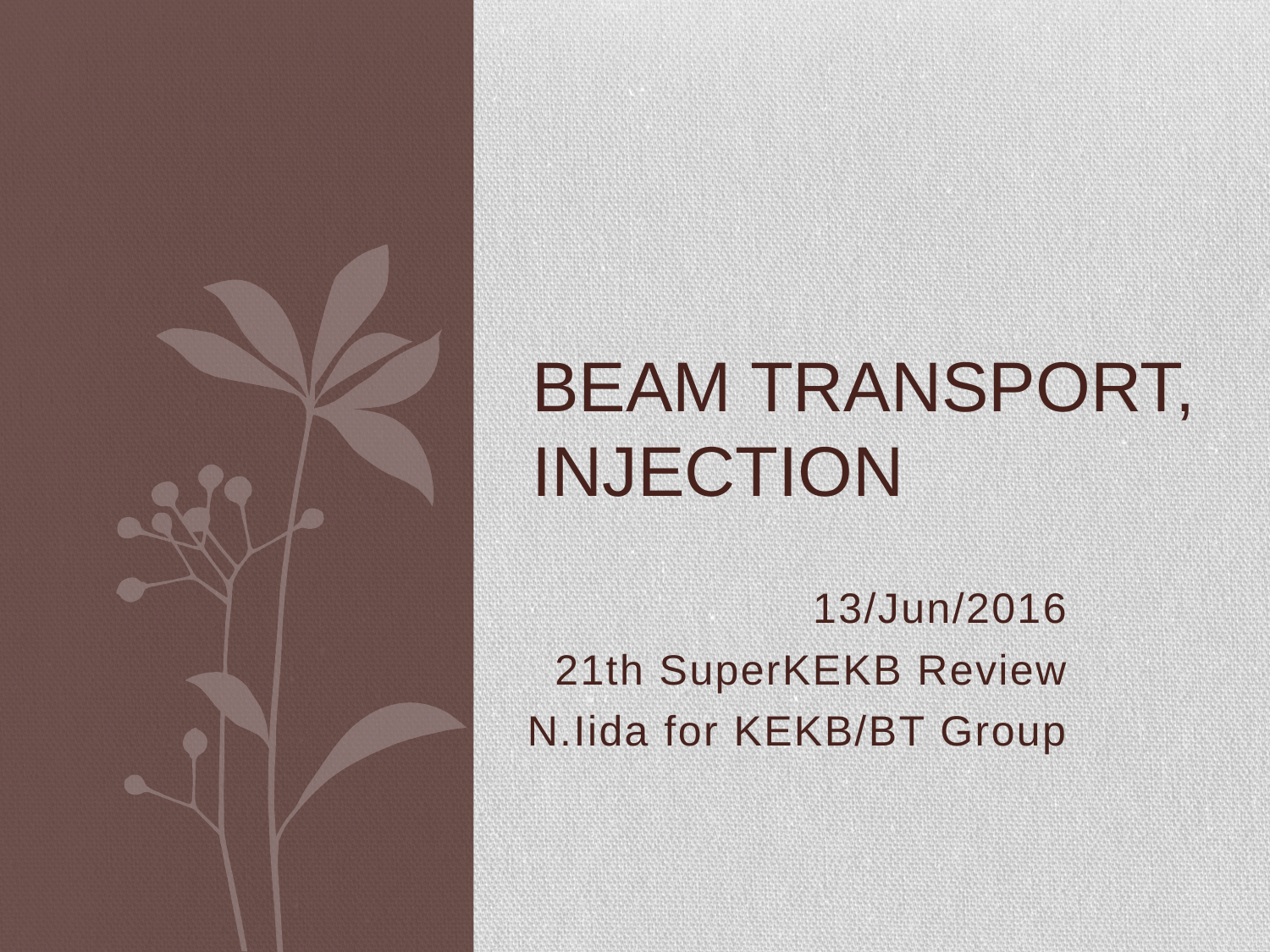

# Beam Transport, Injection
13/Jun/2016
21th SuperKEKB Review
N.Iida for KEKB/BT Group